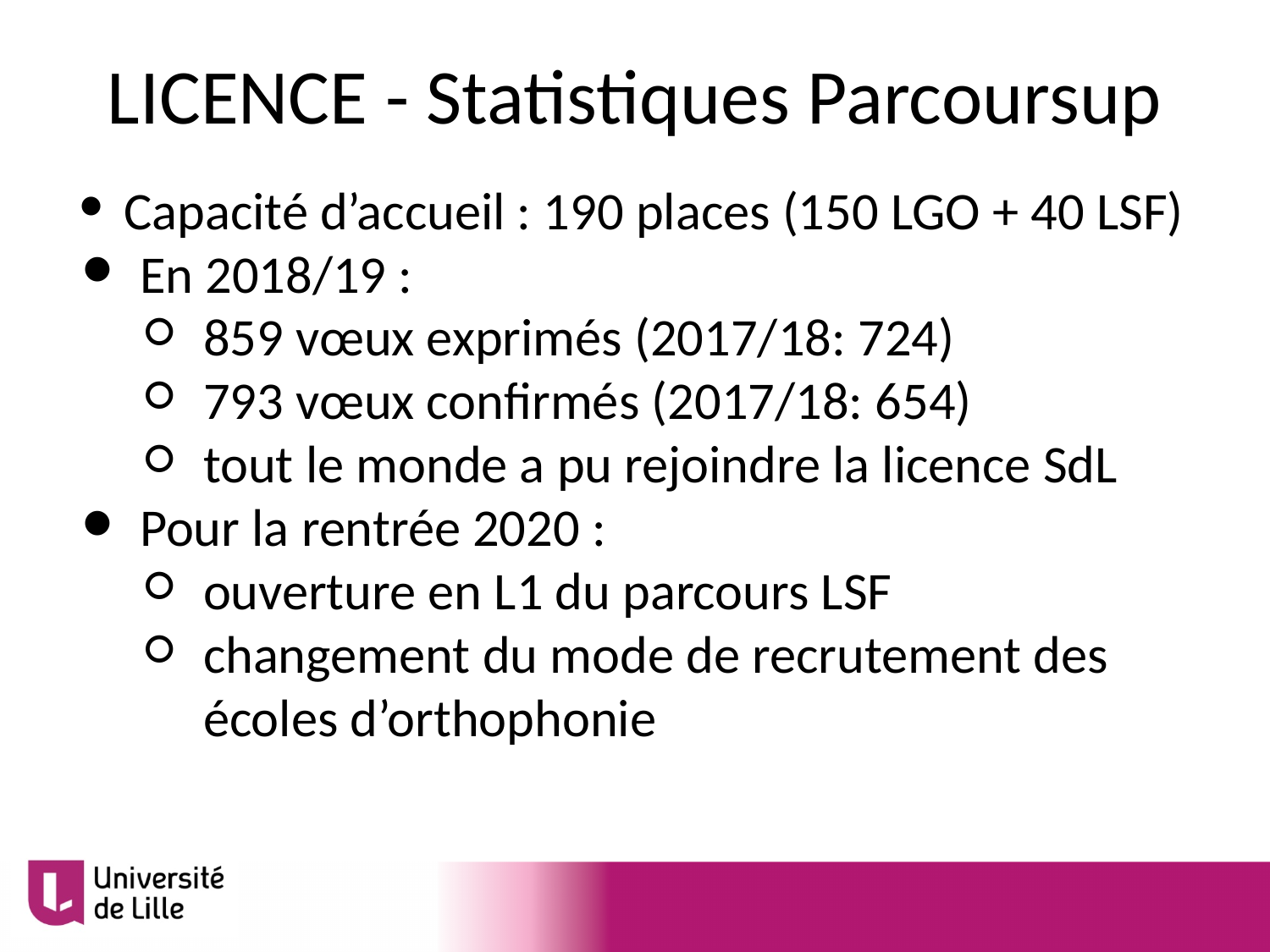

# LICENCE - Statistiques Parcoursup
Capacité d’accueil : 190 places (150 LGO + 40 LSF)
En 2018/19 :
859 vœux exprimés (2017/18: 724)
793 vœux confirmés (2017/18: 654)
tout le monde a pu rejoindre la licence SdL
Pour la rentrée 2020 :
ouverture en L1 du parcours LSF
changement du mode de recrutement des écoles d’orthophonie